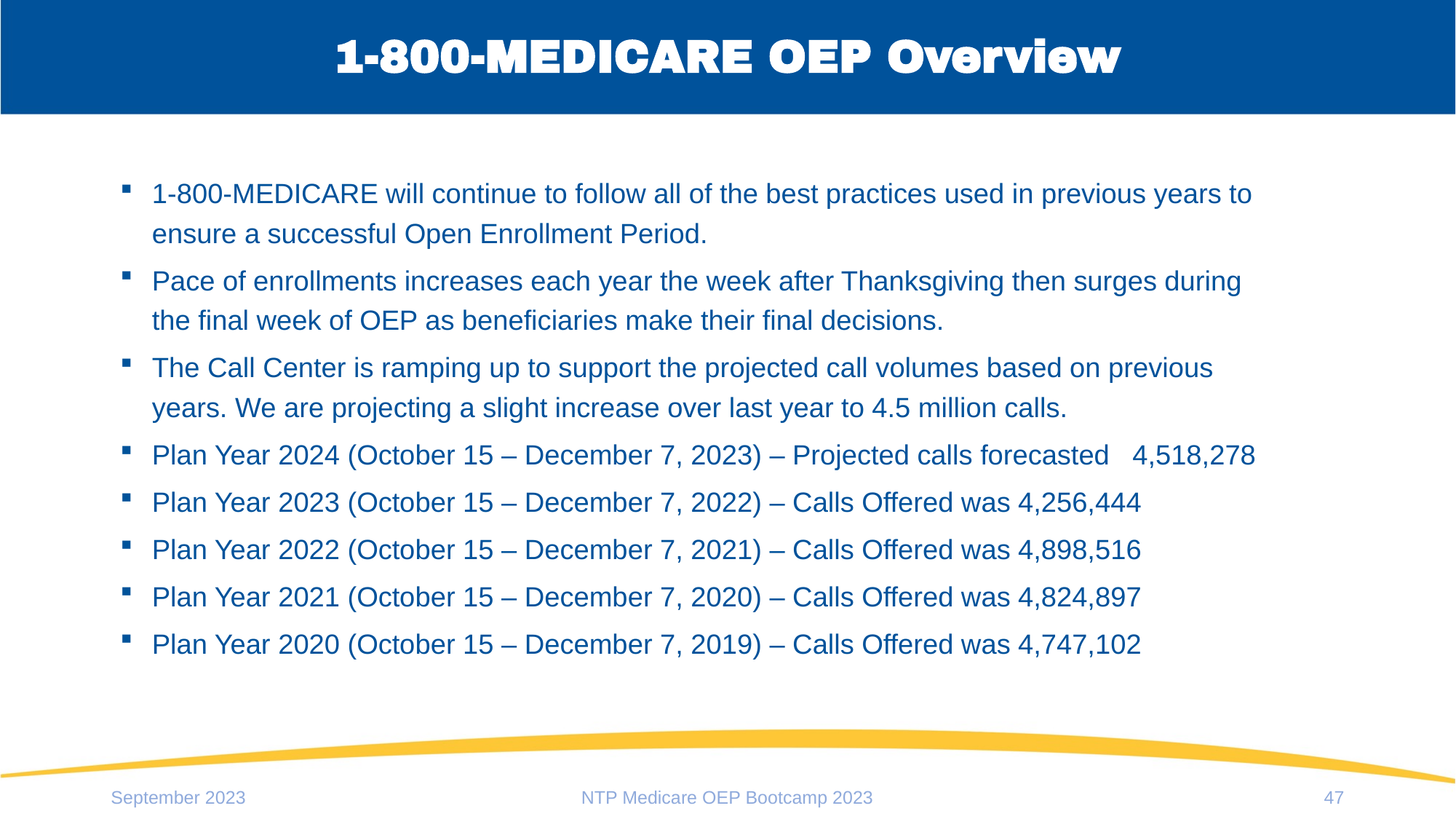

# 1-800-MEDICARE OEP Overview
1-800-MEDICARE will continue to follow all of the best practices used in previous years to ensure a successful Open Enrollment Period.
Pace of enrollments increases each year the week after Thanksgiving then surges during the final week of OEP as beneficiaries make their final decisions.
The Call Center is ramping up to support the projected call volumes based on previous years. We are projecting a slight increase over last year to 4.5 million calls.
Plan Year 2024 (October 15 – December 7, 2023) – Projected calls forecasted   4,518,278
Plan Year 2023 (October 15 – December 7, 2022) – Calls Offered was 4,256,444
Plan Year 2022 (October 15 – December 7, 2021) – Calls Offered was 4,898,516
Plan Year 2021 (October 15 – December 7, 2020) – Calls Offered was 4,824,897
Plan Year 2020 (October 15 – December 7, 2019) – Calls Offered was 4,747,102

September 2023
NTP Medicare OEP Bootcamp 2023
47